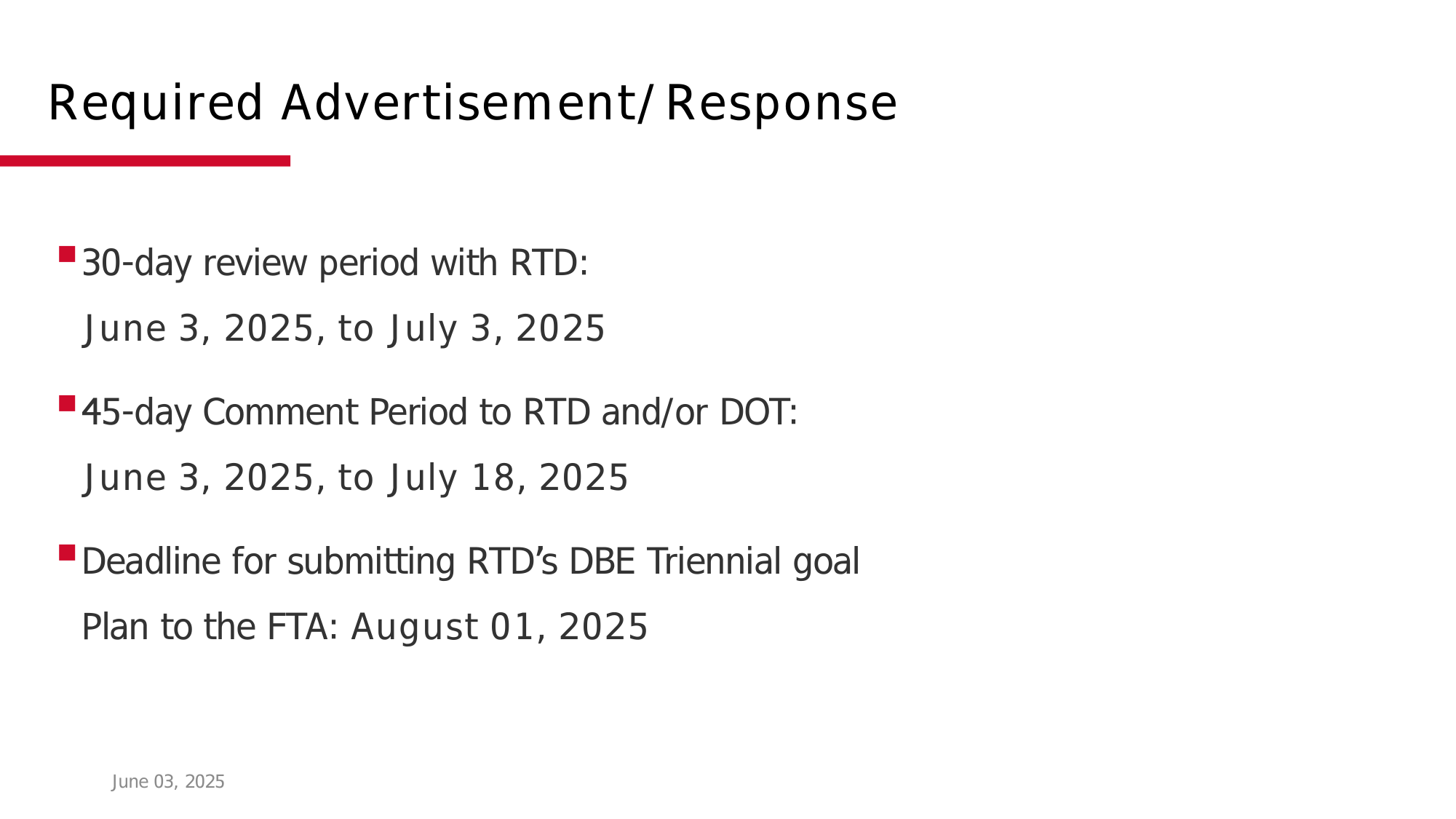

# Required Advertisement/Response
30-day review period with RTD:                    June 3, 2025, to July 3, 2025
45-day Comment Period to RTD and/or DOT:  June 3, 2025, to July 18, 2025
Deadline for submitting RTD’s DBE Triennial goal Plan to the FTA: August 01, 2025
June 03, 2025